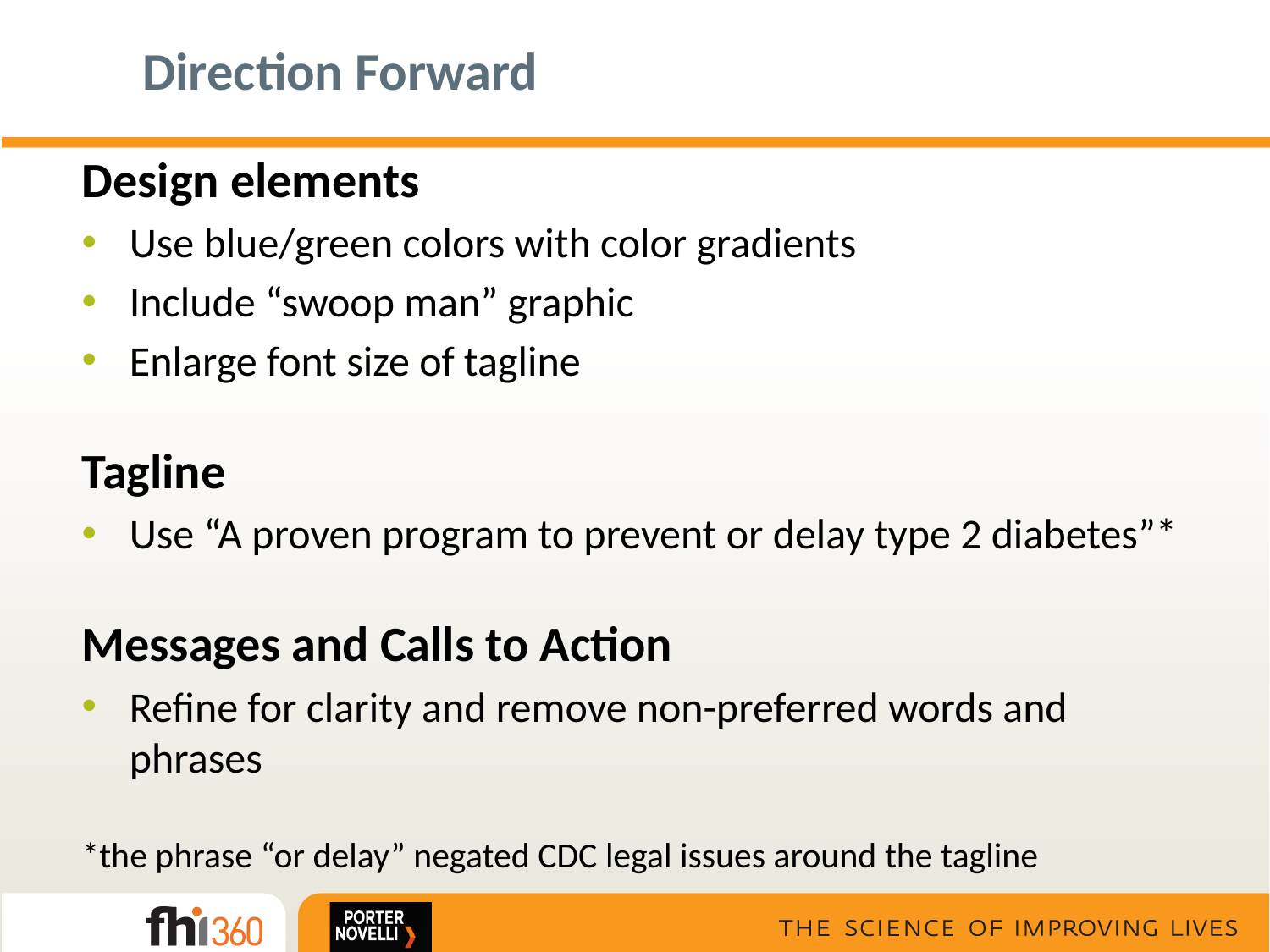

# Direction Forward
Design elements
Use blue/green colors with color gradients
Include “swoop man” graphic
Enlarge font size of tagline

Tagline
Use “A proven program to prevent or delay type 2 diabetes”*

Messages and Calls to Action
Refine for clarity and remove non-preferred words and phrases

*the phrase “or delay” negated CDC legal issues around the tagline